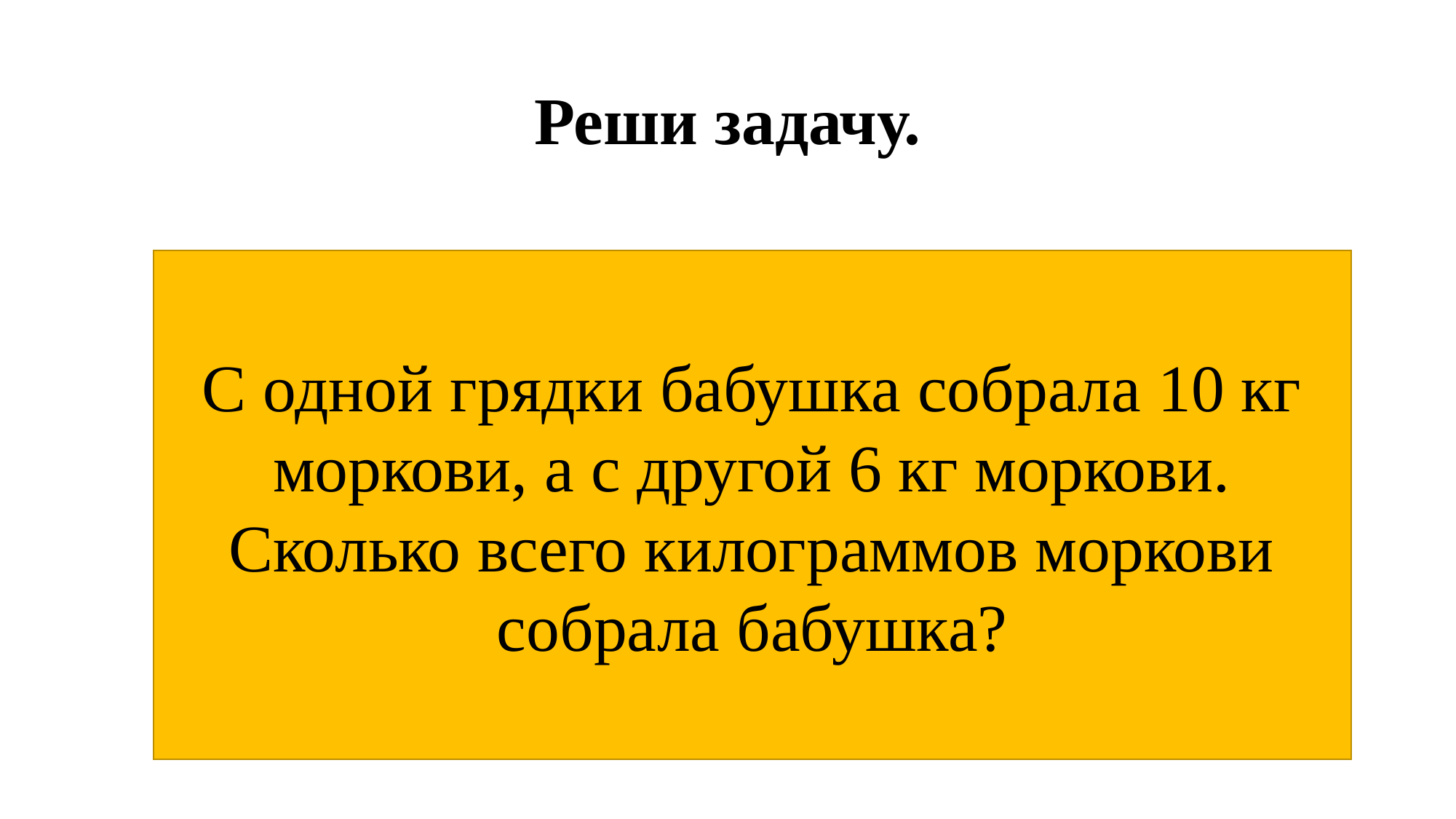

# Реши задачу.
С одной грядки бабушка собрала 10 кг моркови, а с другой 6 кг моркови. Сколько всего килограммов моркови собрала бабушка?